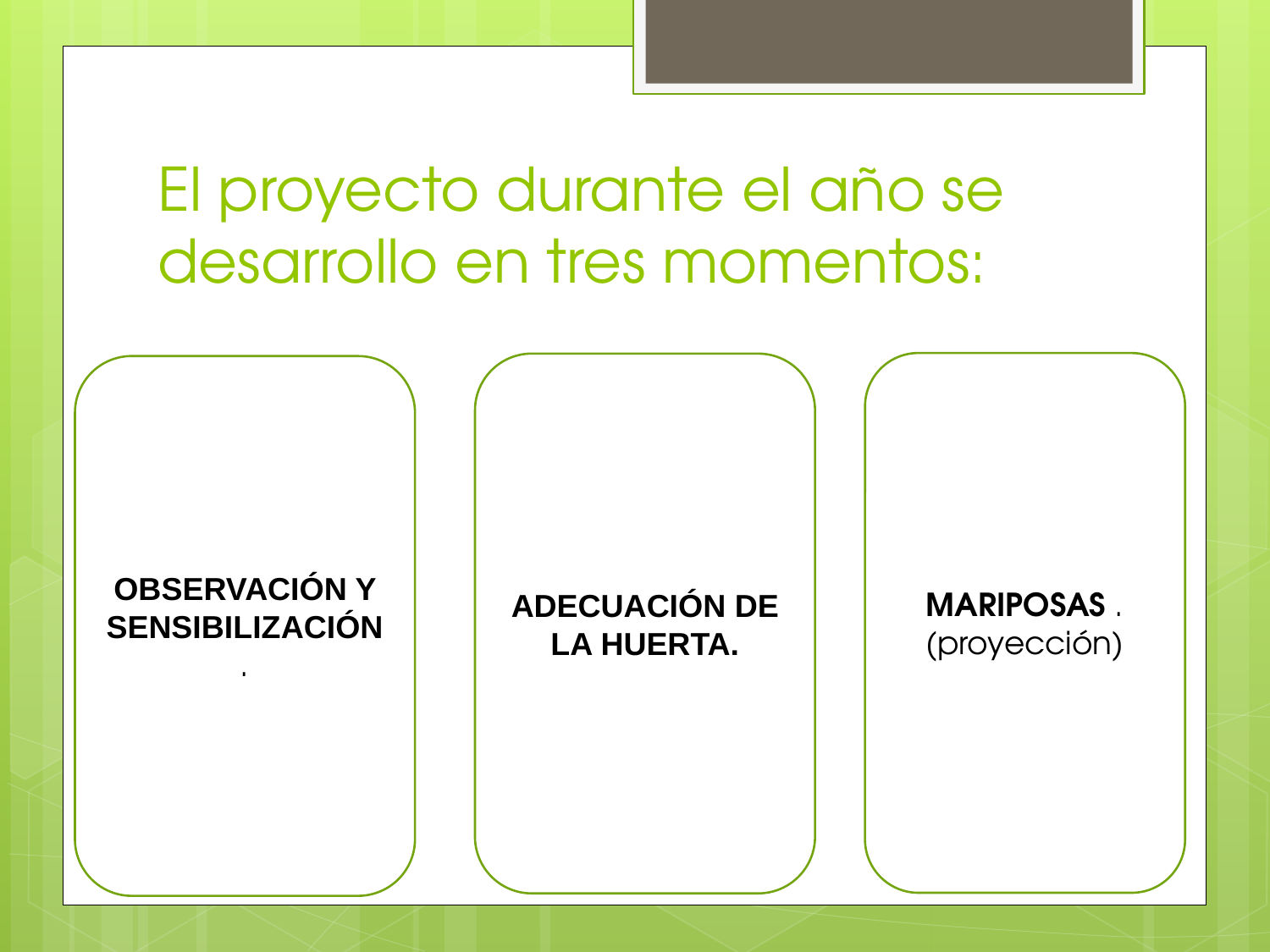

# El proyecto durante el año se desarrollo en tres momentos:
MARIPOSAS .
(proyección)
ADECUACIÓN DE LA HUERTA.
OBSERVACIÓN Y SENSIBILIZACIÓN.